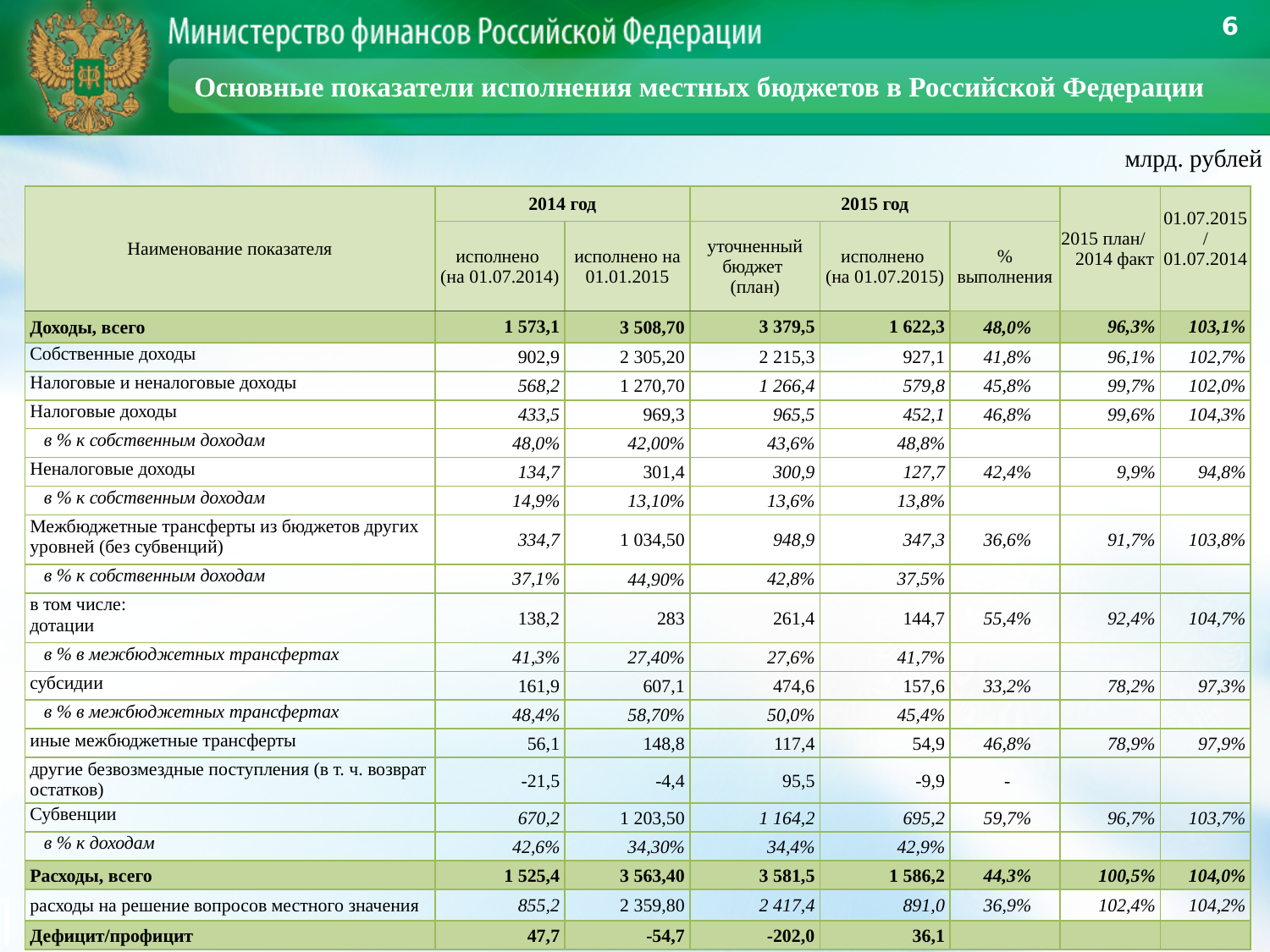

6
Основные показатели исполнения местных бюджетов в Российской Федерации

млрд. рублей
| Наименование показателя | 2014 год |  | 2015 год |  |  | 2015 план/ 2014 факт | 01.07.2015/ 01.07.2014 |
| --- | --- | --- | --- | --- | --- | --- | --- |
|  | исполнено (на 01.07.2014) | исполнено на 01.01.2015 | уточненный бюджет (план) | исполнено (на 01.07.2015) | % выполнения |  |  |
| Доходы, всего | 1 573,1 | 3 508,70 | 3 379,5 | 1 622,3 | 48,0% | 96,3% | 103,1% |
| Собственные доходы | 902,9 | 2 305,20 | 2 215,3 | 927,1 | 41,8% | 96,1% | 102,7% |
| Налоговые и неналоговые доходы | 568,2 | 1 270,70 | 1 266,4 | 579,8 | 45,8% | 99,7% | 102,0% |
| Налоговые доходы | 433,5 | 969,3 | 965,5 | 452,1 | 46,8% | 99,6% | 104,3% |
| в % к собственным доходам | 48,0% | 42,00% | 43,6% | 48,8% |  |  |  |
| Неналоговые доходы | 134,7 | 301,4 | 300,9 | 127,7 | 42,4% | 9,9% | 94,8% |
| в % к собственным доходам | 14,9% | 13,10% | 13,6% | 13,8% |  |  |  |
| Межбюджетные трансферты из бюджетов других уровней (без субвенций) | 334,7 | 1 034,50 | 948,9 | 347,3 | 36,6% | 91,7% | 103,8% |
| в % к собственным доходам | 37,1% | 44,90% | 42,8% | 37,5% |  |  |  |
| в том числе: дотации | 138,2 | 283 | 261,4 | 144,7 | 55,4% | 92,4% | 104,7% |
| в % в межбюджетных трансфертах | 41,3% | 27,40% | 27,6% | 41,7% |  |  |  |
| субсидии | 161,9 | 607,1 | 474,6 | 157,6 | 33,2% | 78,2% | 97,3% |
| в % в межбюджетных трансфертах | 48,4% | 58,70% | 50,0% | 45,4% |  |  |  |
| иные межбюджетные трансферты | 56,1 | 148,8 | 117,4 | 54,9 | 46,8% | 78,9% | 97,9% |
| другие безвозмездные поступления (в т. ч. возврат остатков) | -21,5 | -4,4 | 95,5 | -9,9 | - |  |  |
| Субвенции | 670,2 | 1 203,50 | 1 164,2 | 695,2 | 59,7% | 96,7% | 103,7% |
| в % к доходам | 42,6% | 34,30% | 34,4% | 42,9% |  |  |  |
| Расходы, всего | 1 525,4 | 3 563,40 | 3 581,5 | 1 586,2 | 44,3% | 100,5% | 104,0% |
| расходы на решение вопросов местного значения | 855,2 | 2 359,80 | 2 417,4 | 891,0 | 36,9% | 102,4% | 104,2% |
| Дефицит/профицит | 47,7 | -54,7 | -202,0 | 36,1 |  |  |  |